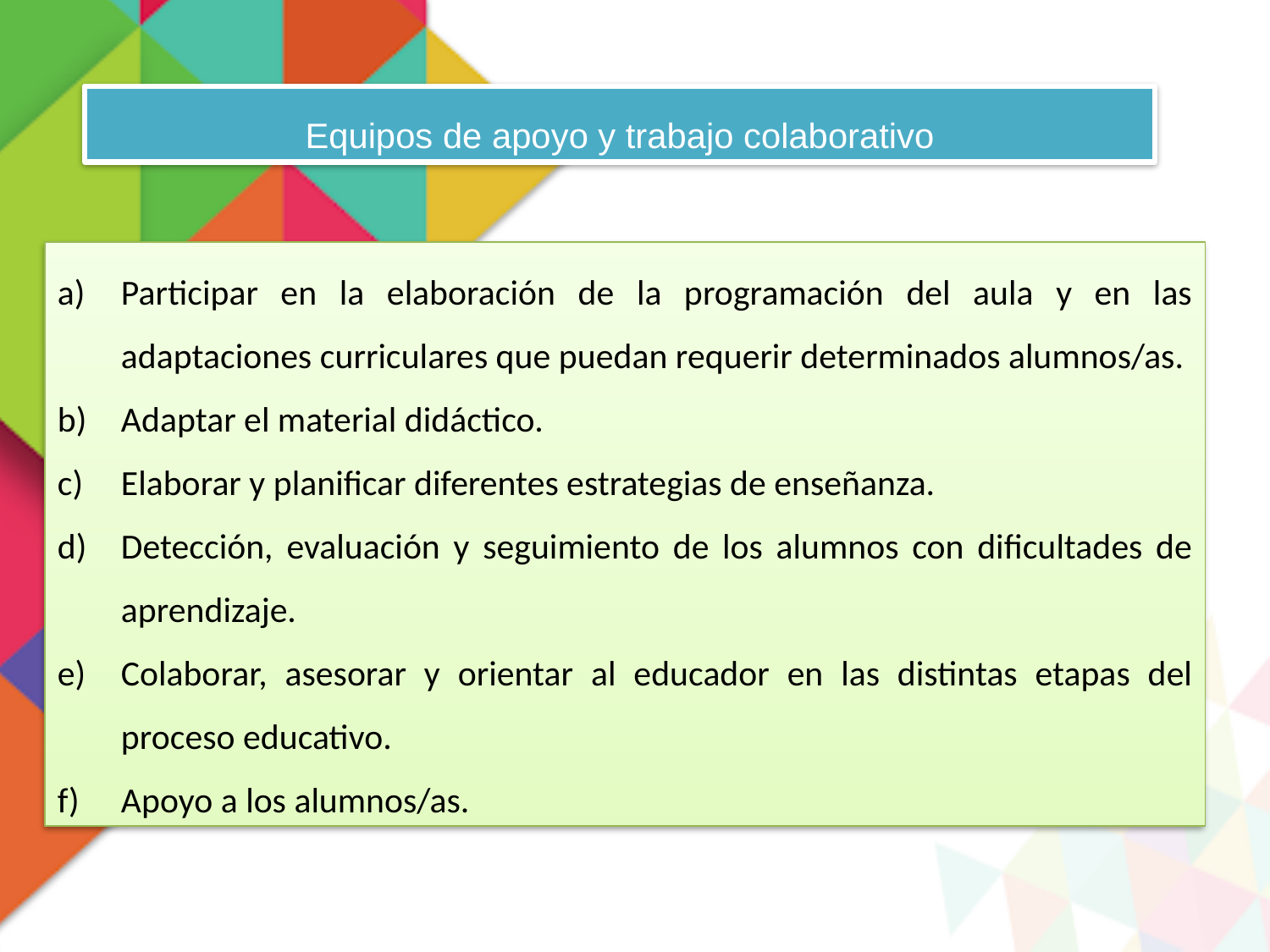

Equipos de apoyo y trabajo colaborativo
Participar en la elaboración de la programación del aula y en las adaptaciones curriculares que puedan requerir determinados alumnos/as.
Adaptar el material didáctico.
Elaborar y planificar diferentes estrategias de enseñanza.
Detección, evaluación y seguimiento de los alumnos con dificultades de aprendizaje.
Colaborar, asesorar y orientar al educador en las distintas etapas del proceso educativo.
Apoyo a los alumnos/as.